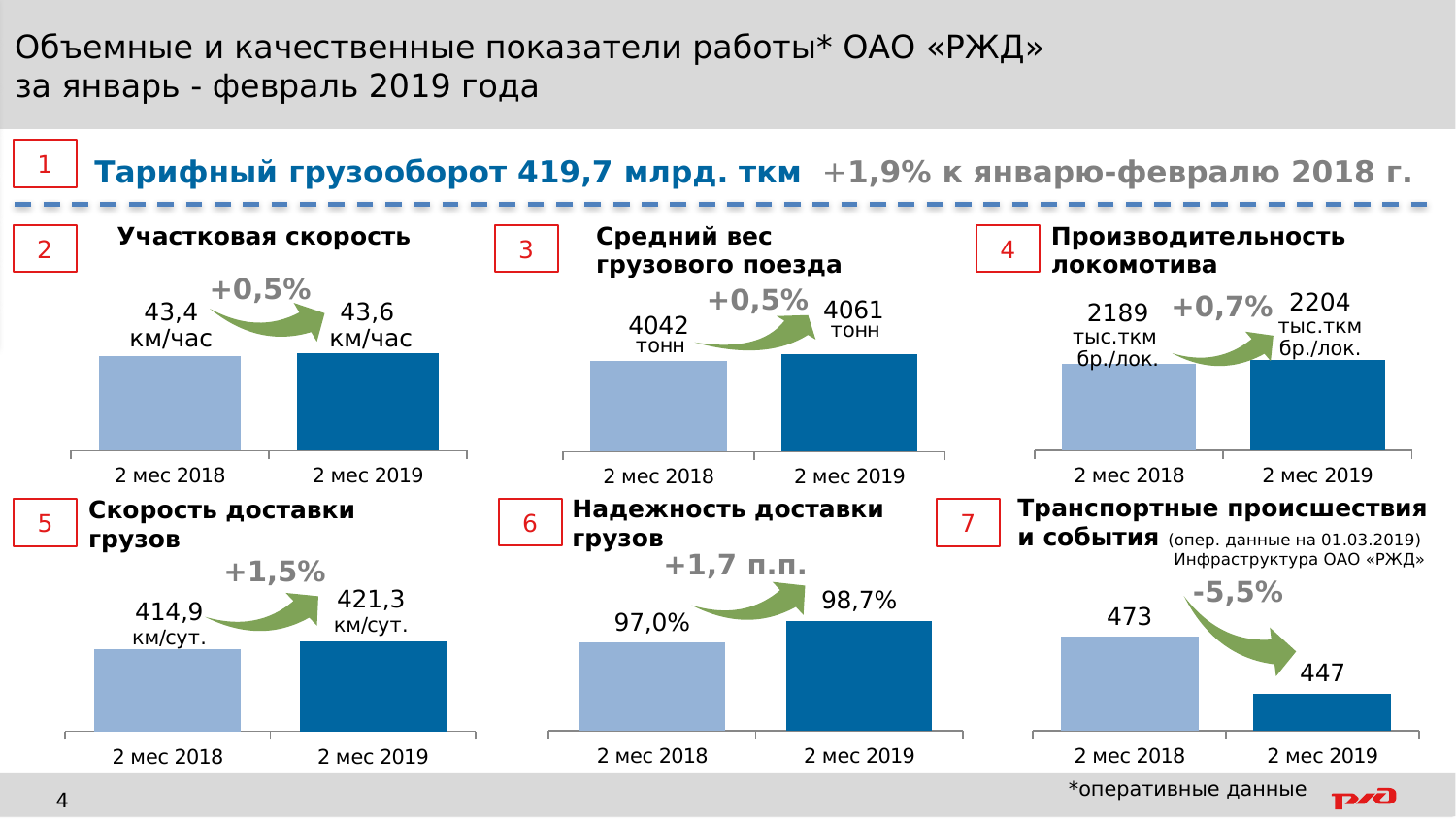

Объемные и качественные показатели работы* ОАО «РЖД»
за январь - февраль 2019 года
Тарифный грузооборот 419,7 млрд. ткм  +1,9% к январю-февралю 2018 г.
1

### Chart

| Category | Ряд 1 |
|---|---|
| 2 мес 2018 | 4042.0 |
| 2 мес 2019 | 4061.0 |
Участковая скорость
Средний вес
грузового поезда
Производительность
локомотива
2
3
4
+0,5%

+0,5%

+0,7%

### Chart

| Category | Ряд 1 |
|---|---|
| 2 мес 2018 | 2189.0 |
| 2 мес 2019 | 2204.0 |
2204
тыс.ткм бр./лок.

### Chart

| Category | Ряд 1 |
|---|---|
| 2 мес 2018 | 43.4 |
| 2 мес 2019 | 43.6 |
43,4 км/час
43,6
 км/час

2189
тыс.ткм
бр./лок.
Транспортные происшествия
и события (опер. данные на 01.03.2019)
Надежность доставки грузов
Скорость доставки грузов
6
7
5

### Chart

| Category | Ряд 1 |
|---|---|
| 2 мес 2018 | 414.9 |
| 2 мес 2019 | 421.3 |
+1,7 п.п.
Инфраструктура ОАО «РЖД»
+1,5%

### Chart

| Category | Ряд 1 |
|---|---|
| 2 мес 2018 | 97.0 |
| 2 мес 2019 | 98.7 |

### Chart

| Category | Ряд 1 |
|---|---|
| 2 мес 2018 | 473.0 |
| 2 мес 2019 | 447.0 |
*оперативные данные